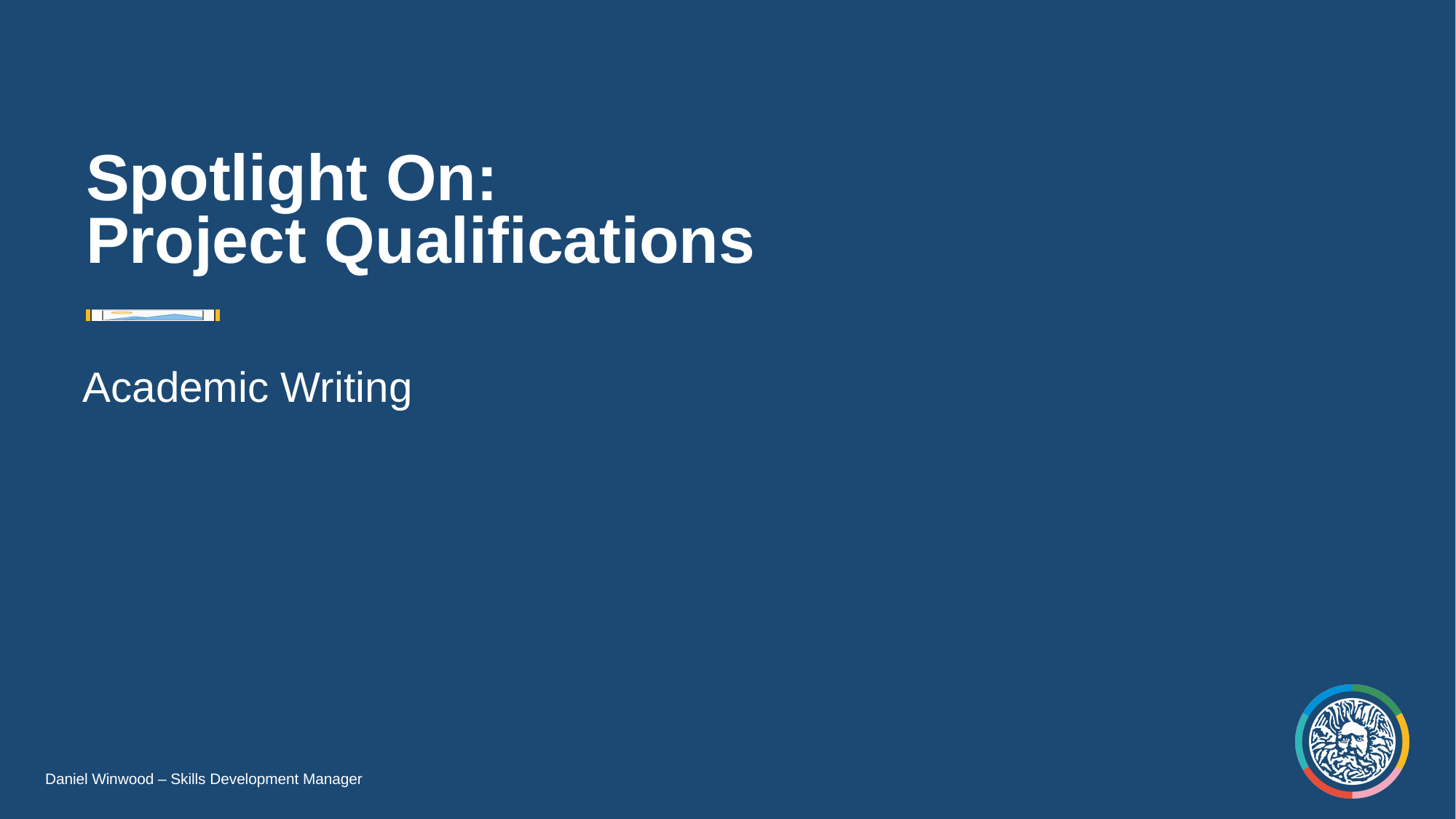

# Spotlight On: Project Qualifications

Academic Writing
Daniel Winwood – Skills Development Manager